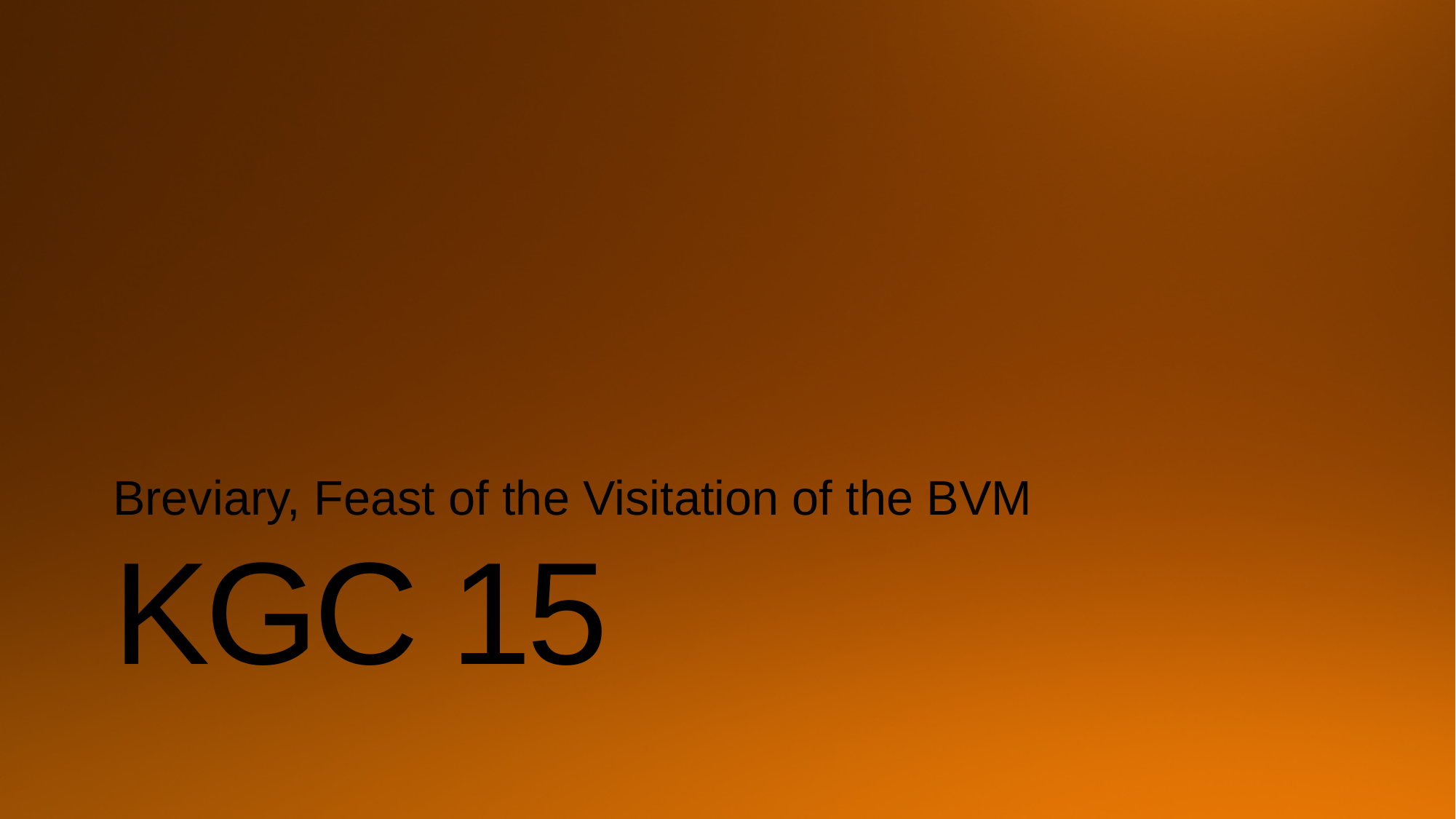

Breviary, Feast of the Visitation of the BVM
# KGC 15